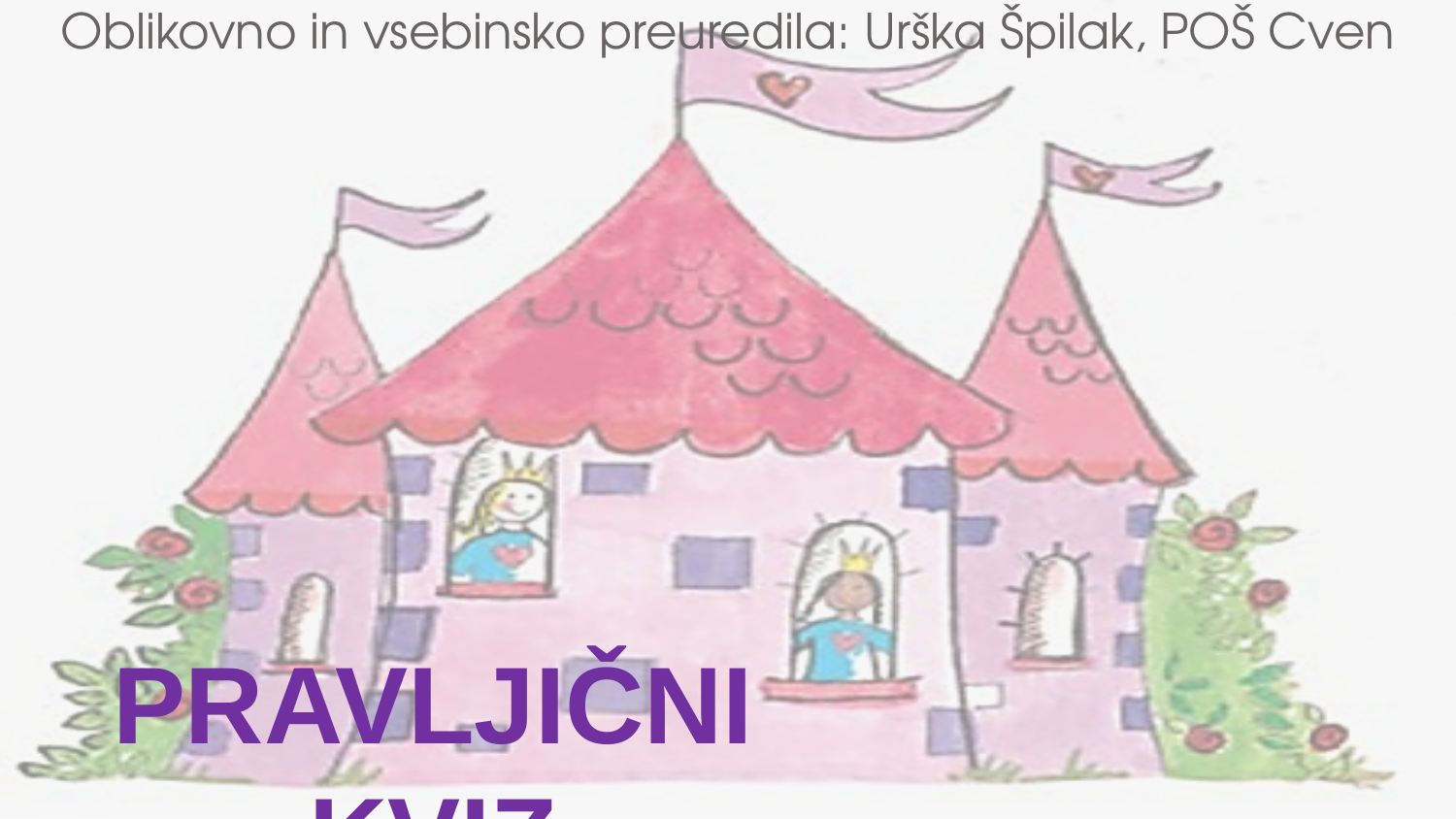

Oblikovno in vsebinsko preuredila: Urška Špilak, POŠ Cven
Pravljični kviz